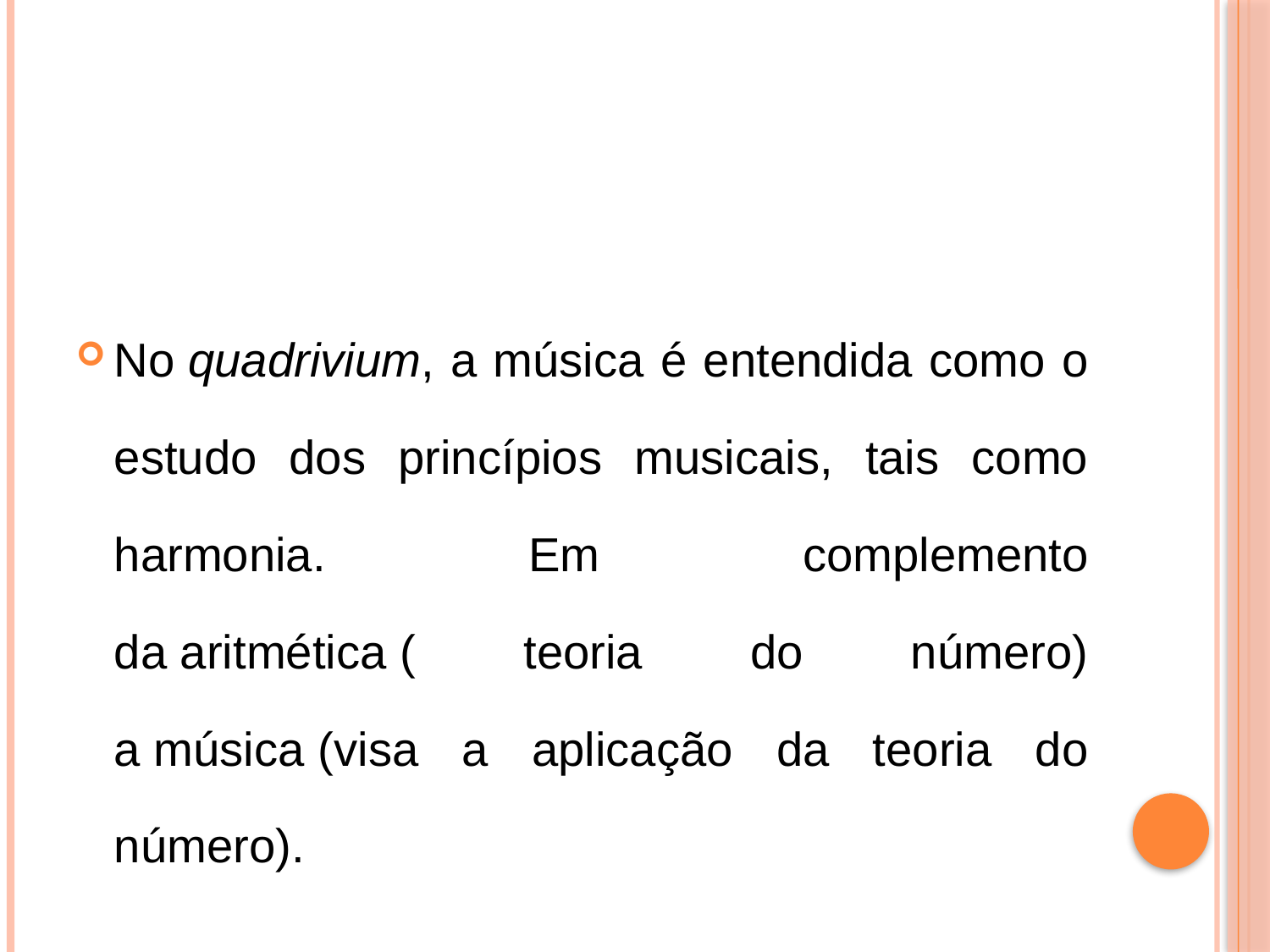

#

No quadrivium, a música é entendida como o estudo dos princípios musicais, tais como harmonia. Em complemento da aritmética ( teoria do número) a música (visa a aplicação da teoria do número).